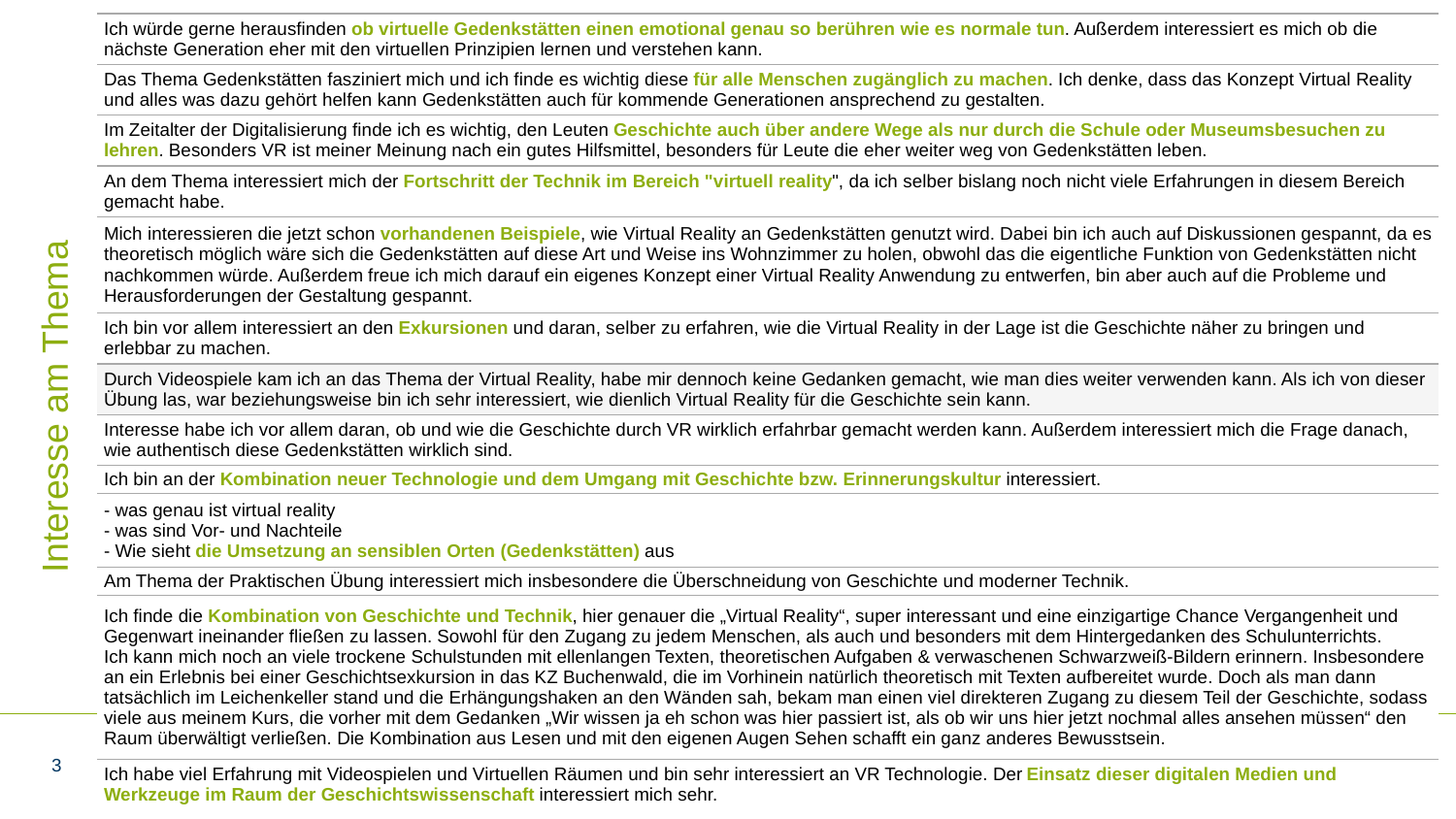

| Ich würde gerne herausfinden ob virtuelle Gedenkstätten einen emotional genau so berühren wie es normale tun. Außerdem interessiert es mich ob die nächste Generation eher mit den virtuellen Prinzipien lernen und verstehen kann. |
| --- |
| Das Thema Gedenkstätten fasziniert mich und ich finde es wichtig diese für alle Menschen zugänglich zu machen. Ich denke, dass das Konzept Virtual Reality und alles was dazu gehört helfen kann Gedenkstätten auch für kommende Generationen ansprechend zu gestalten. |
| Im Zeitalter der Digitalisierung finde ich es wichtig, den Leuten Geschichte auch über andere Wege als nur durch die Schule oder Museumsbesuchen zu lehren. Besonders VR ist meiner Meinung nach ein gutes Hilfsmittel, besonders für Leute die eher weiter weg von Gedenkstätten leben. |
| An dem Thema interessiert mich der Fortschritt der Technik im Bereich "virtuell reality", da ich selber bislang noch nicht viele Erfahrungen in diesem Bereich gemacht habe. |
| Mich interessieren die jetzt schon vorhandenen Beispiele, wie Virtual Reality an Gedenkstätten genutzt wird. Dabei bin ich auch auf Diskussionen gespannt, da es theoretisch möglich wäre sich die Gedenkstätten auf diese Art und Weise ins Wohnzimmer zu holen, obwohl das die eigentliche Funktion von Gedenkstätten nicht nachkommen würde. Außerdem freue ich mich darauf ein eigenes Konzept einer Virtual Reality Anwendung zu entwerfen, bin aber auch auf die Probleme und Herausforderungen der Gestaltung gespannt. |
| Ich bin vor allem interessiert an den Exkursionen und daran, selber zu erfahren, wie die Virtual Reality in der Lage ist die Geschichte näher zu bringen und erlebbar zu machen. |
| Durch Videospiele kam ich an das Thema der Virtual Reality, habe mir dennoch keine Gedanken gemacht, wie man dies weiter verwenden kann. Als ich von dieser Übung las, war beziehungsweise bin ich sehr interessiert, wie dienlich Virtual Reality für die Geschichte sein kann. |
| Interesse habe ich vor allem daran, ob und wie die Geschichte durch VR wirklich erfahrbar gemacht werden kann. Außerdem interessiert mich die Frage danach, wie authentisch diese Gedenkstätten wirklich sind. |
| Ich bin an der Kombination neuer Technologie und dem Umgang mit Geschichte bzw. Erinnerungskultur interessiert. |
| - was genau ist virtual reality - was sind Vor- und Nachteile - Wie sieht die Umsetzung an sensiblen Orten (Gedenkstätten) aus |
| Am Thema der Praktischen Übung interessiert mich insbesondere die Überschneidung von Geschichte und moderner Technik. |
| Ich finde die Kombination von Geschichte und Technik, hier genauer die „Virtual Reality“, super interessant und eine einzigartige Chance Vergangenheit und Gegenwart ineinander fließen zu lassen. Sowohl für den Zugang zu jedem Menschen, als auch und besonders mit dem Hintergedanken des Schulunterrichts. Ich kann mich noch an viele trockene Schulstunden mit ellenlangen Texten, theoretischen Aufgaben & verwaschenen Schwarzweiß-Bildern erinnern. Insbesondere an ein Erlebnis bei einer Geschichtsexkursion in das KZ Buchenwald, die im Vorhinein natürlich theoretisch mit Texten aufbereitet wurde. Doch als man dann tatsächlich im Leichenkeller stand und die Erhängungshaken an den Wänden sah, bekam man einen viel direkteren Zugang zu diesem Teil der Geschichte, sodass viele aus meinem Kurs, die vorher mit dem Gedanken „Wir wissen ja eh schon was hier passiert ist, als ob wir uns hier jetzt nochmal alles ansehen müssen“ den Raum überwältigt verließen. Die Kombination aus Lesen und mit den eigenen Augen Sehen schafft ein ganz anderes Bewusstsein. |
| Ich habe viel Erfahrung mit Videospielen und Virtuellen Räumen und bin sehr interessiert an VR Technologie. Der Einsatz dieser digitalen Medien und Werkzeuge im Raum der Geschichtswissenschaft interessiert mich sehr. |
# Interesse am Thema
3
PÜ Mittendrin in der Geschichte | Sitzung 1